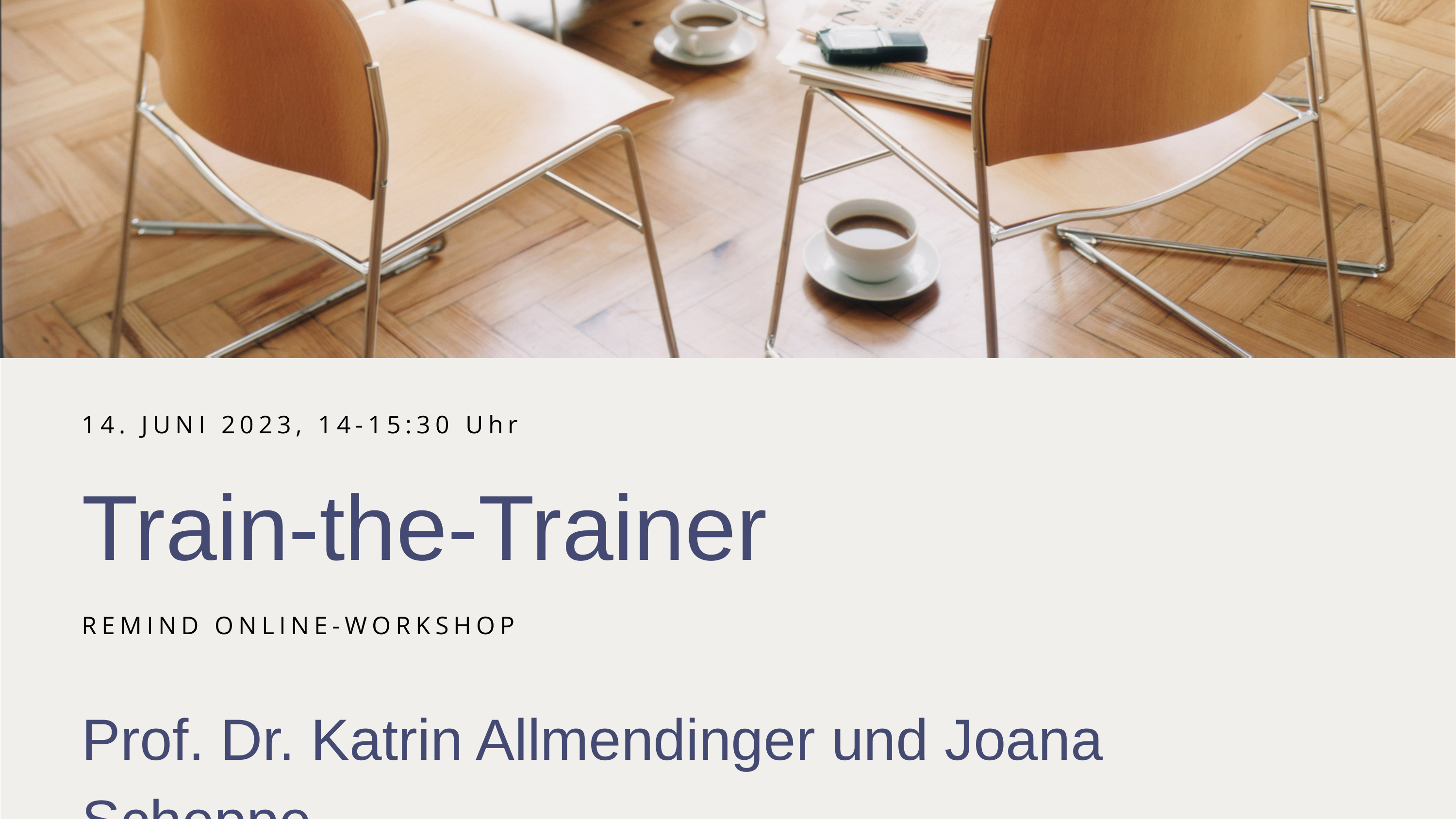

14. JUNI 2023, 14-15:30 Uhr
Train-the-Trainer
REMIND ONLINE-WORKSHOP
Prof. Dr. Katrin Allmendinger und Joana Scheppe